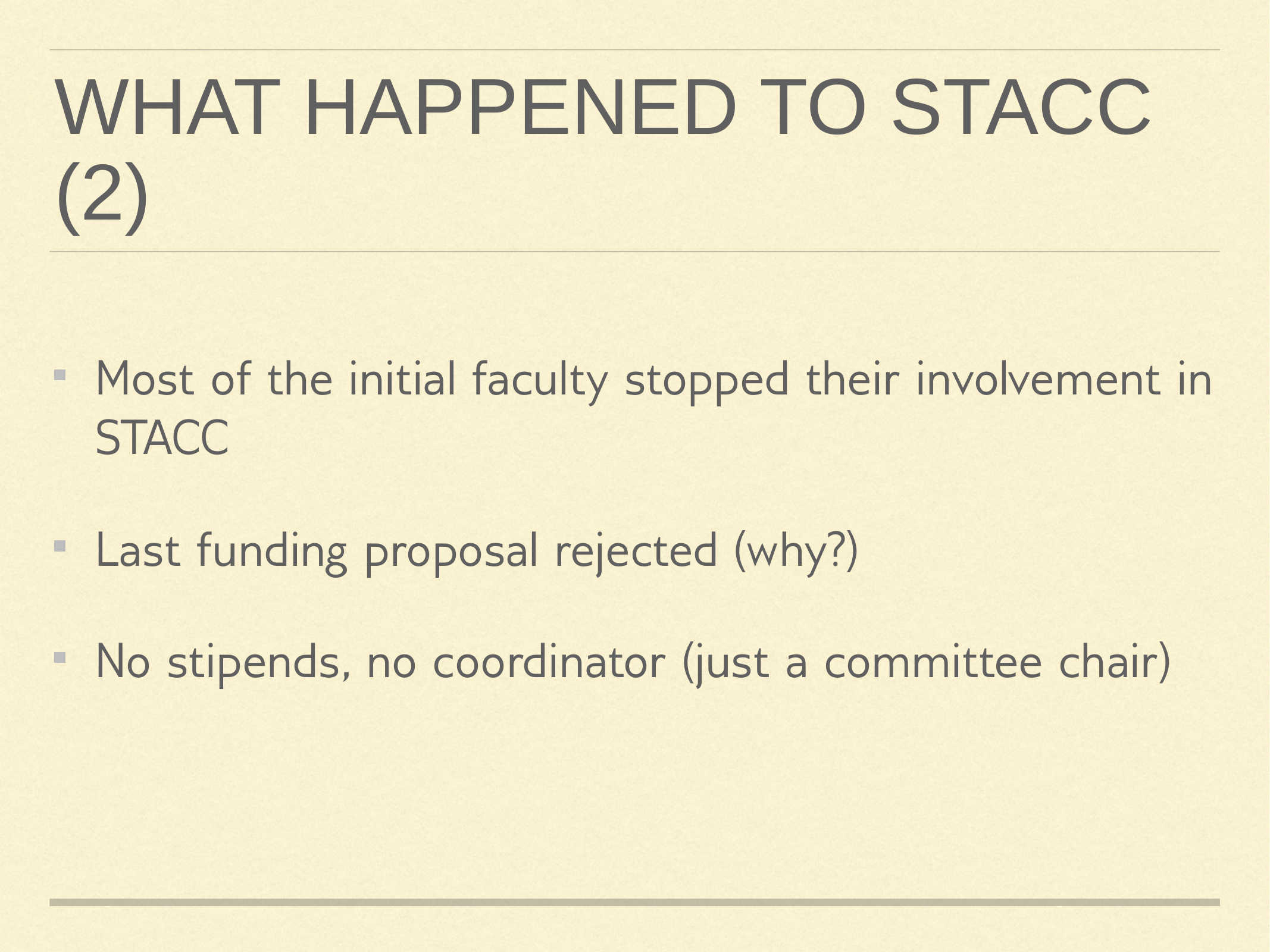

# What happened to STACC (2)
Most of the initial faculty stopped their involvement in STACC
Last funding proposal rejected (why?)
No stipends, no coordinator (just a committee chair)